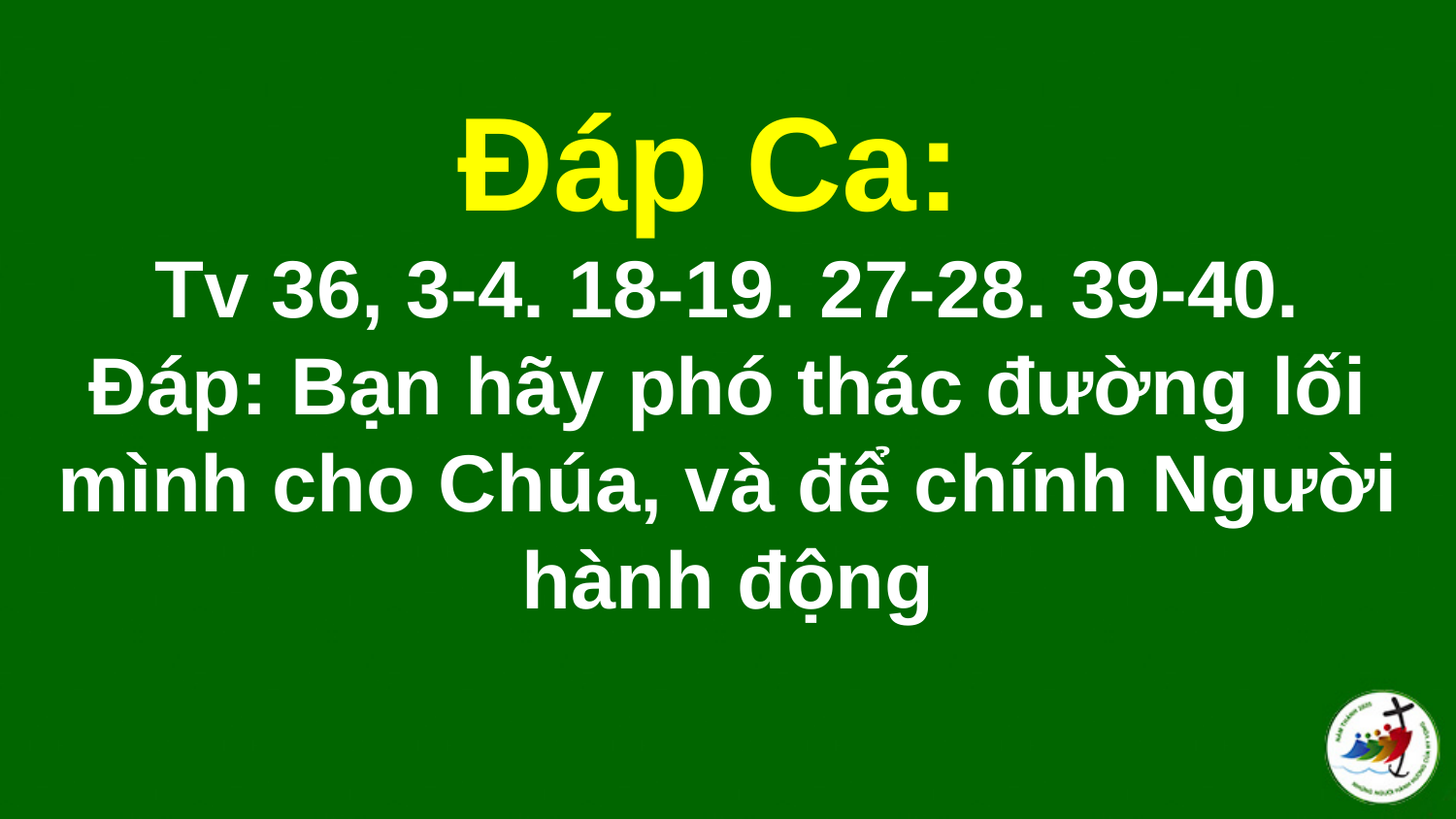

# Ðáp Ca: Tv 36, 3-4. 18-19. 27-28. 39-40. Ðáp: Bạn hãy phó thác đường lối mình cho Chúa, và để chính Người hành động